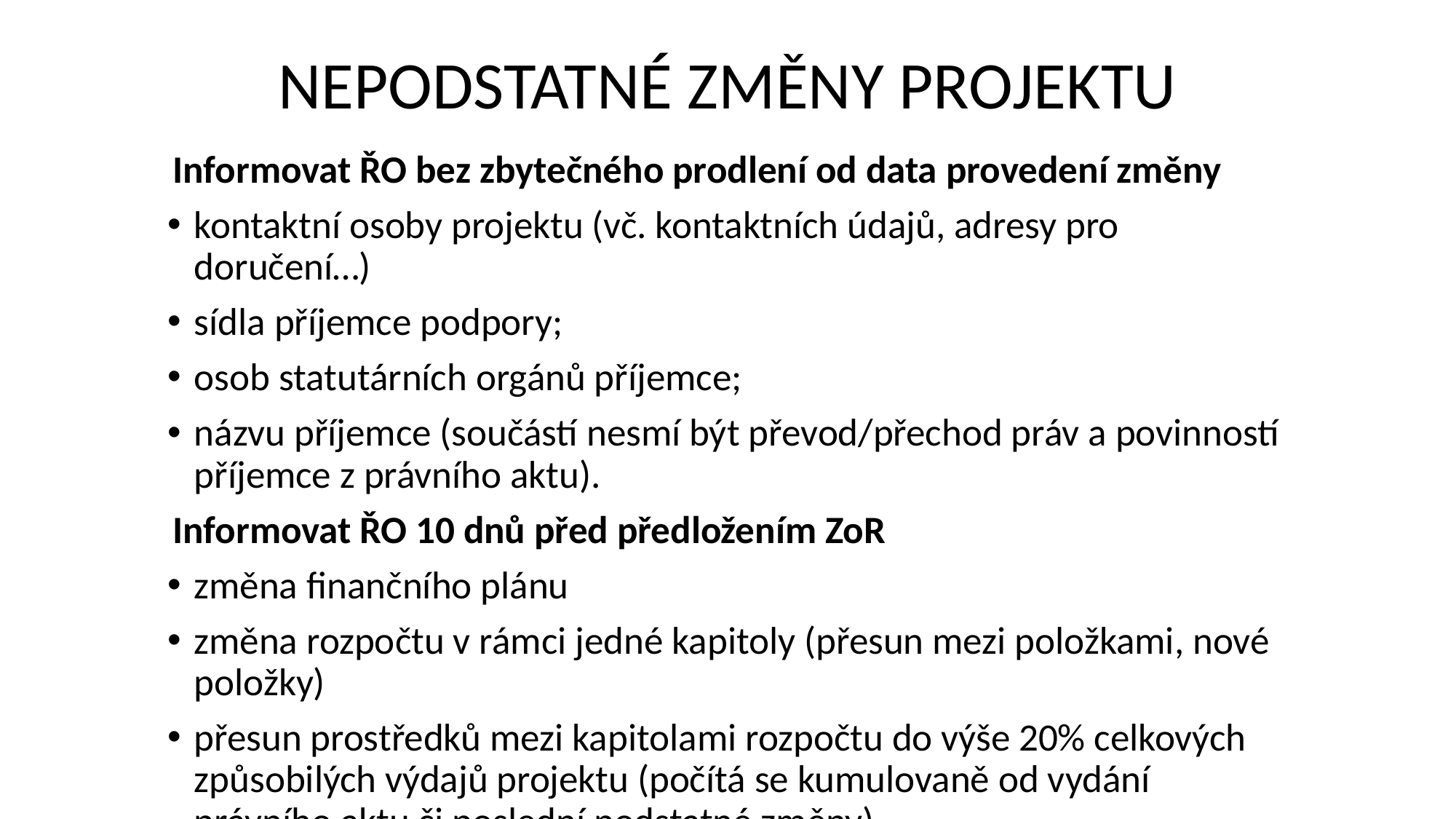

# NEPODSTATNÉ ZMĚNY PROJEKTU
Informovat ŘO bez zbytečného prodlení od data provedení změny
kontaktní osoby projektu (vč. kontaktních údajů, adresy pro doručení…)
sídla příjemce podpory;
osob statutárních orgánů příjemce;
názvu příjemce (součástí nesmí být převod/přechod práv a povinností příjemce z právního aktu).
Informovat ŘO 10 dnů před předložením ZoR
změna finančního plánu
změna rozpočtu v rámci jedné kapitoly (přesun mezi položkami, nové položky)
přesun prostředků mezi kapitolami rozpočtu do výše 20% celkových způsobilých výdajů projektu (počítá se kumulovaně od vydání právního aktu či poslední podstatné změny)